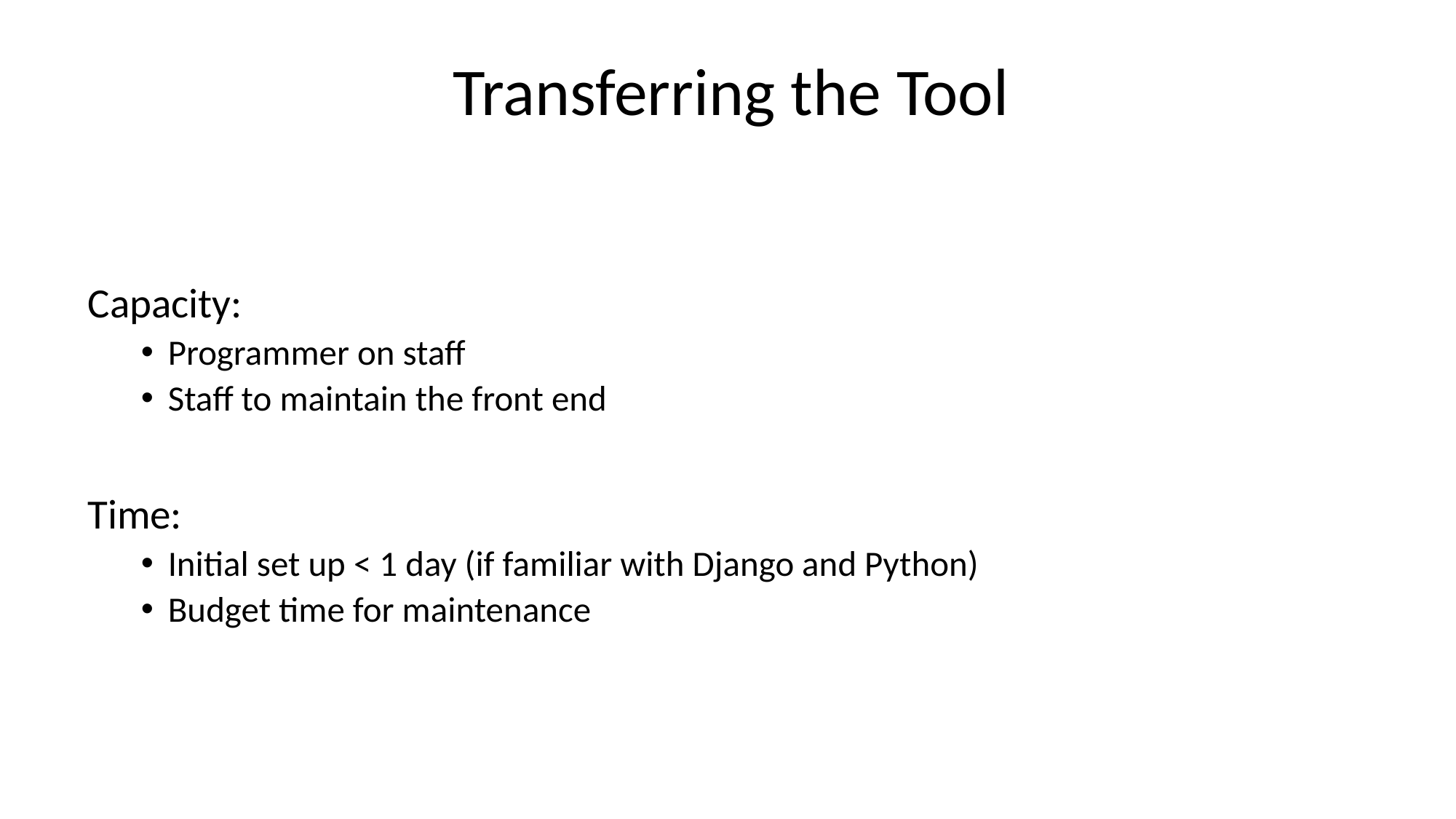

# Transferring the Tool

Capacity:
Programmer on staff
Staff to maintain the front end

Time:
Initial set up < 1 day (if familiar with Django and Python)
Budget time for maintenance